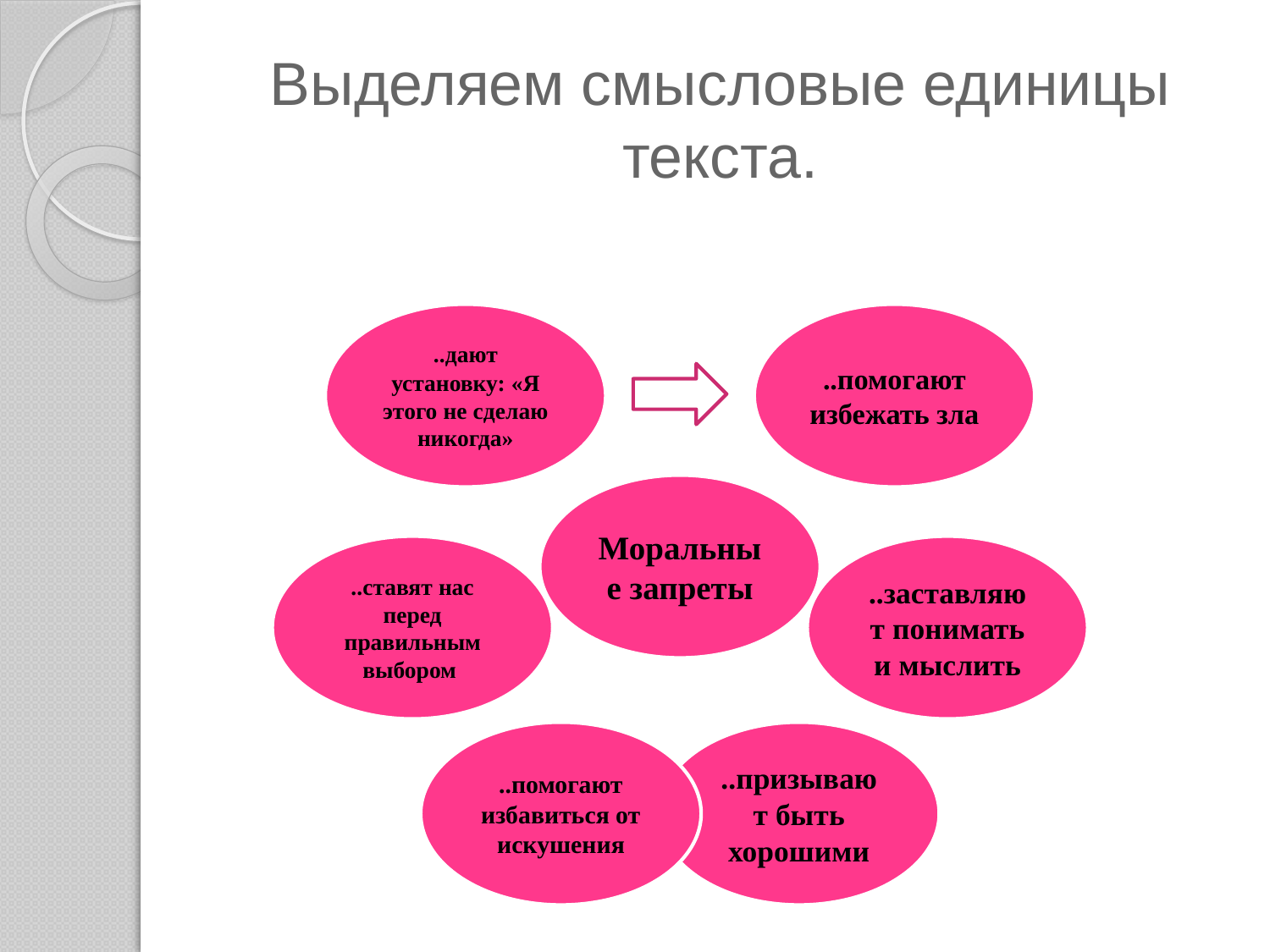

# Выделяем смысловые единицы текста.
Моральные запреты
..помогают избежать зла
..заставляют понимать и мыслить
..призывают быть хорошими
..помогают избавиться от искушения
..ставят нас перед правильным выбором
..дают установку: «Я этого не сделаю никогда»